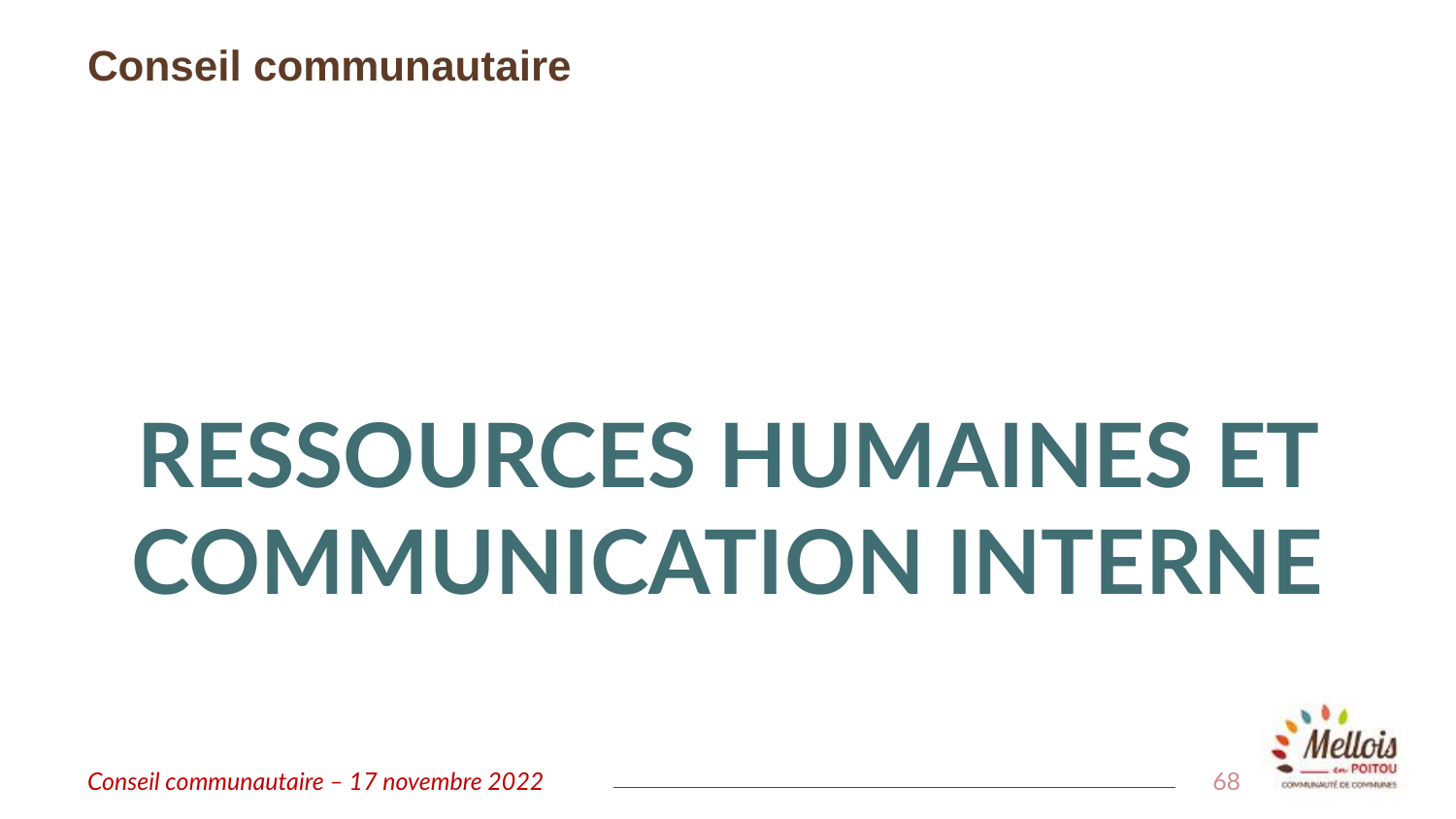

# Conseil communautaire

RESSOURCES HUMAINES ET COMMUNICATION INTERNE
Conseil communautaire – 17 novembre 2022
68